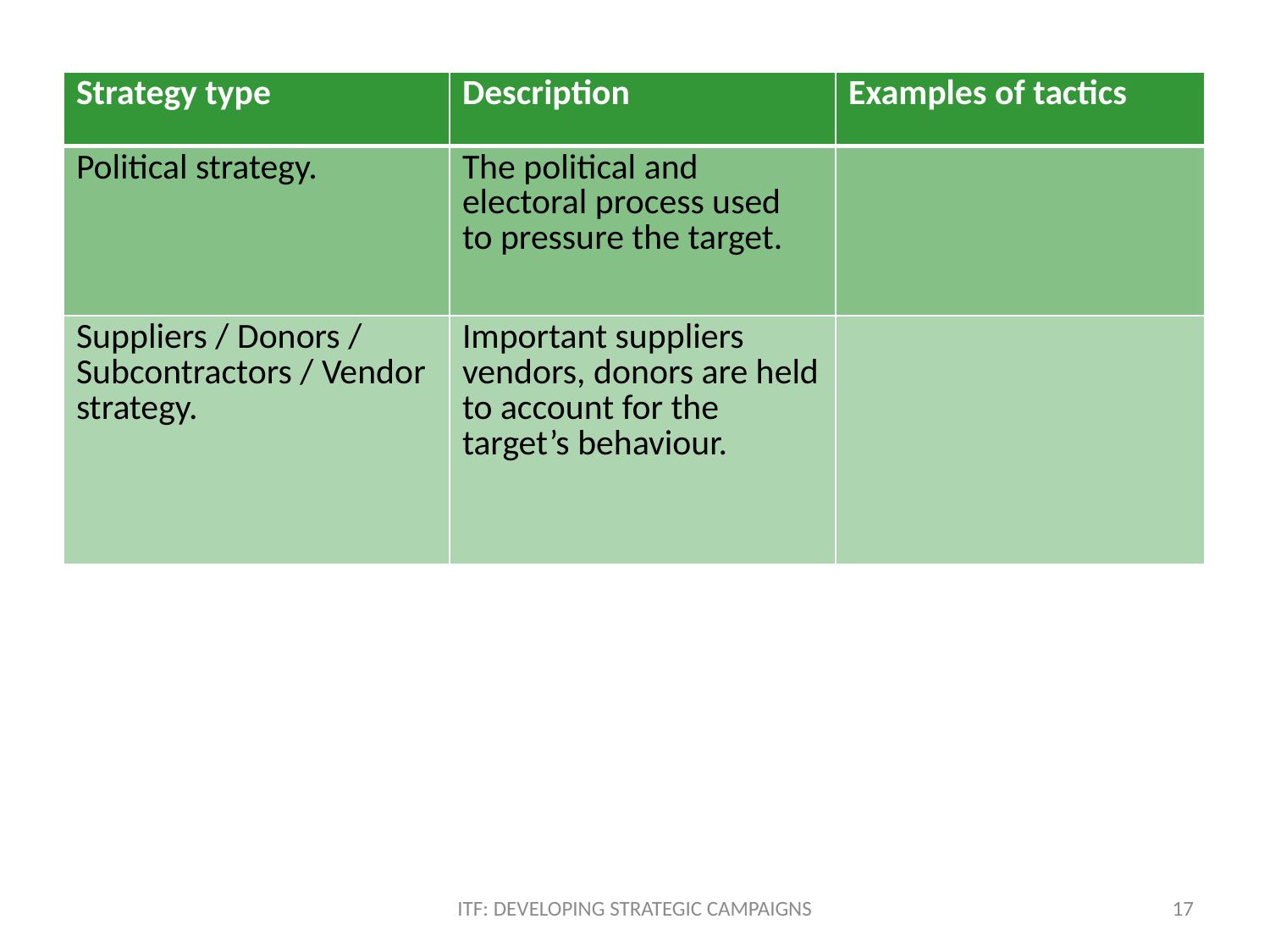

| Strategy type | Description | Examples of tactics |
| --- | --- | --- |
| Political strategy. | The political and electoral process used to pressure the target. |  |
| Suppliers / Donors / Subcontractors / Vendor strategy. | Important suppliers vendors, donors are held to account for the target’s behaviour. |  |
ITF: DEVELOPING STRATEGIC CAMPAIGNS
17